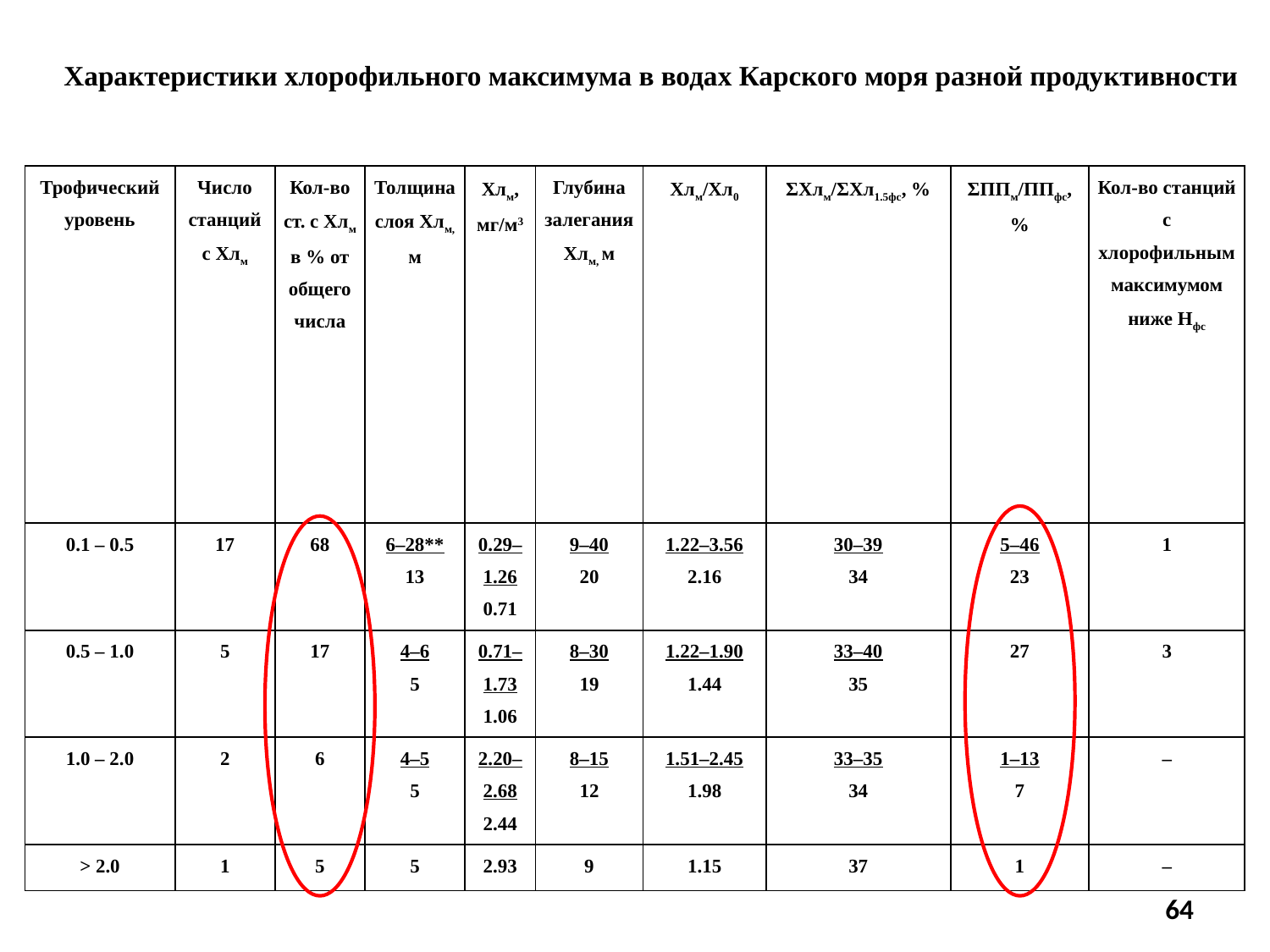

Характеристики хлорофильного максимума в водах Карского моря разной продуктивности
| Трофический уровень | Число станций с Хлм | Кол-во ст. с Хлм в % от общего числа | Толщина слоя Хлм, м | Хлм, мг/м3 | Глубина залегания Хлм, м | Хлм/Хл0 | ΣХлм/ΣХл1.5фс, % | ΣППм/ППфс, % | Кол-во станций с хлорофильным максимумом ниже Нфс |
| --- | --- | --- | --- | --- | --- | --- | --- | --- | --- |
| 0.1 – 0.5 | 17 | 68 | 6–28\*\* 13 | 0.29–1.26 0.71 | 9–40 20 | 1.22–3.56 2.16 | 30–39 34 | 5–46 23 | 1 |
| 0.5 – 1.0 | 5 | 17 | 4–6 5 | 0.71–1.73 1.06 | 8–30 19 | 1.22–1.90 1.44 | 33–40 35 | 27 | 3 |
| 1.0 – 2.0 | 2 | 6 | 4–5 5 | 2.20–2.68 2.44 | 8–15 12 | 1.51–2.45 1.98 | 33–35 34 | 1–13 7 | – |
| > 2.0 | 1 | 5 | 5 | 2.93 | 9 | 1.15 | 37 | 1 | ­– |

64